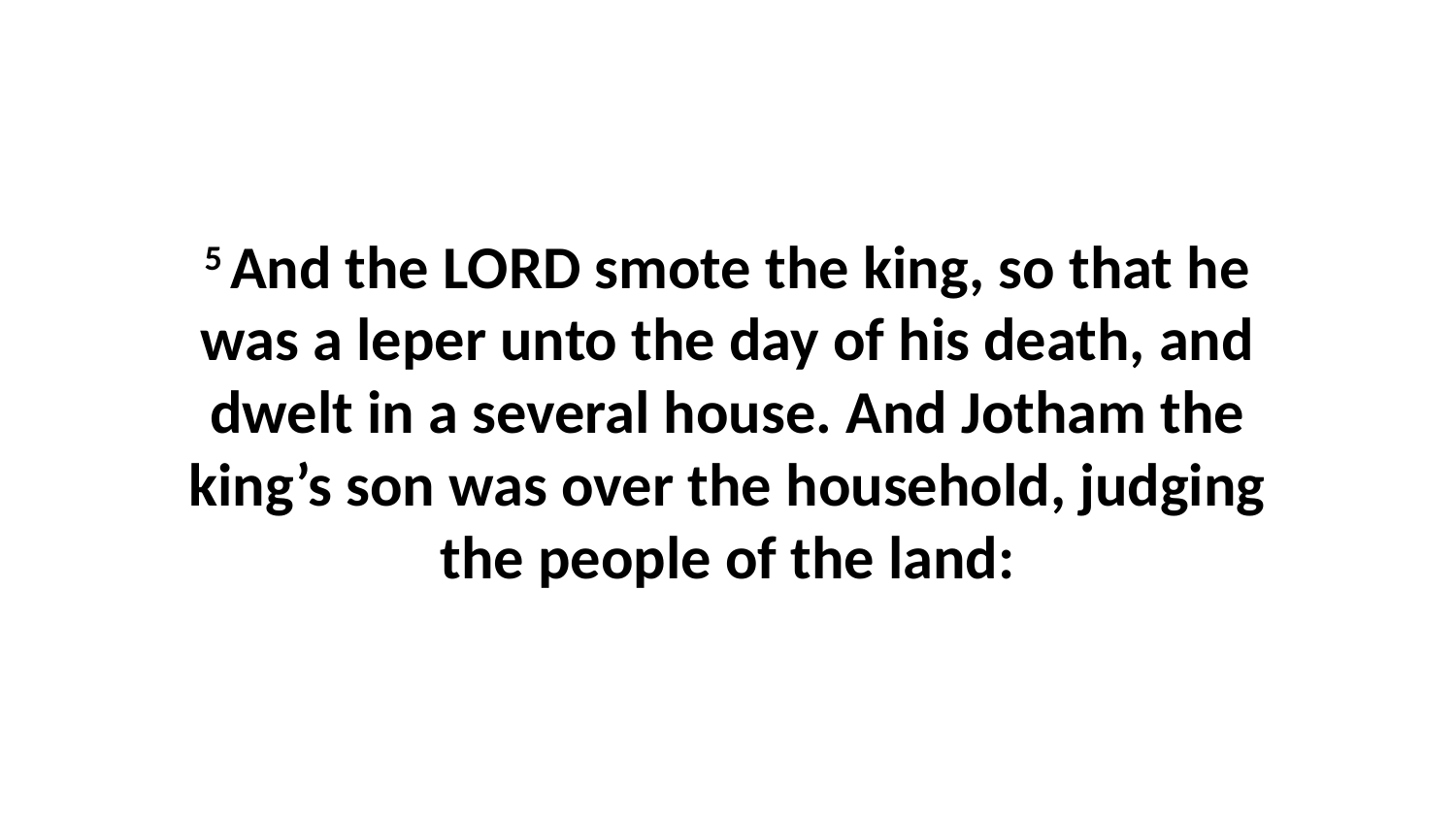

5 And the LORD smote the king, so that he was a leper unto the day of his death, and dwelt in a several house. And Jotham the king’s son was over the household, judging the people of the land: